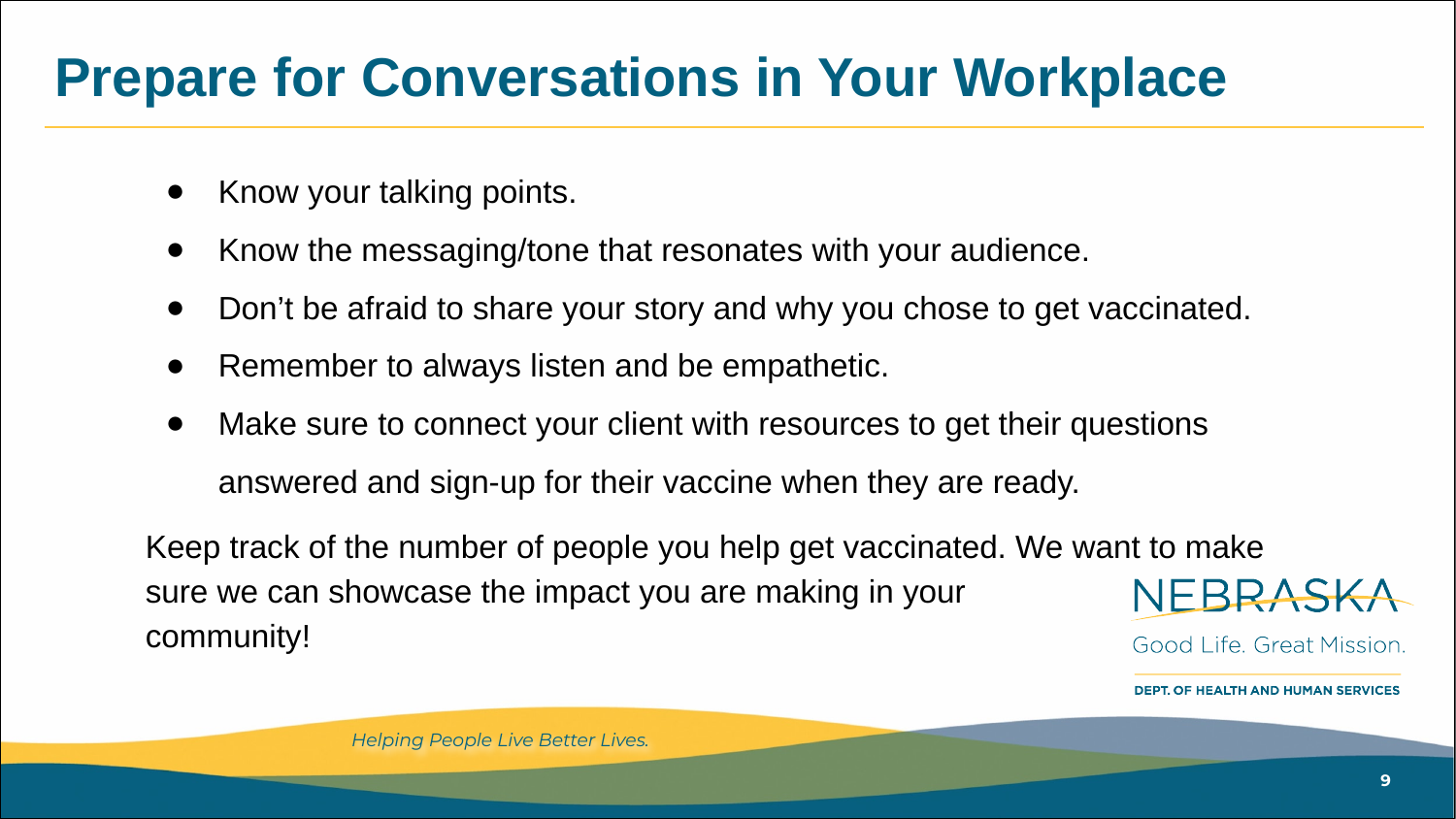

# Prepare for Conversations in Your Workplace
Know your talking points.
Know the messaging/tone that resonates with your audience.
Don’t be afraid to share your story and why you chose to get vaccinated.
Remember to always listen and be empathetic.
Make sure to connect your client with resources to get their questions answered and sign-up for their vaccine when they are ready.
Keep track of the number of people you help get vaccinated. We want to make sure we can showcase the impact you are making in your                      community!